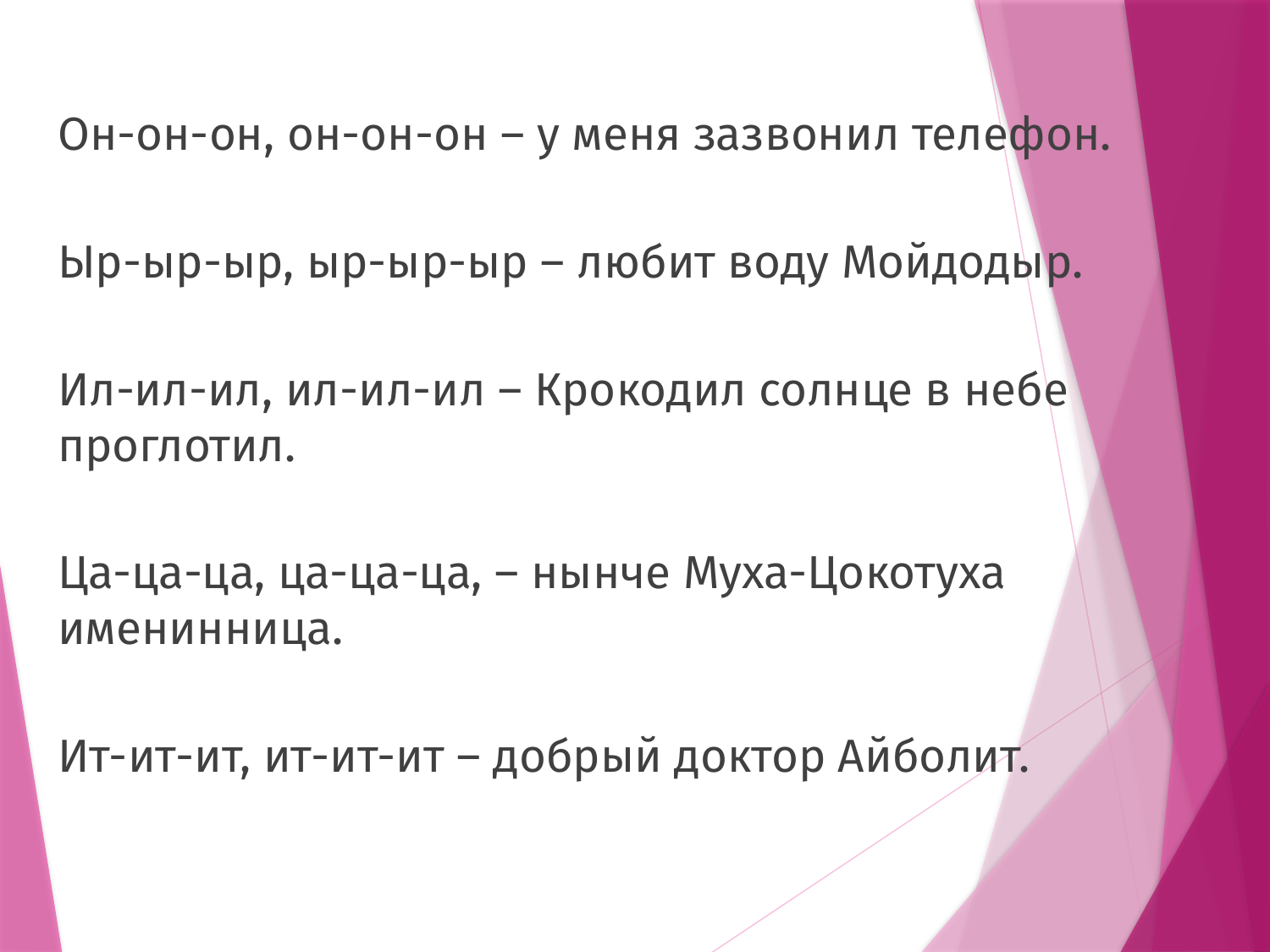

#
Он-он-он, он-он-он – у меня зазвонил телефон.
Ыр-ыр-ыр, ыр-ыр-ыр – любит воду Мойдодыр.
Ил-ил-ил, ил-ил-ил – Крокодил солнце в небе проглотил.
Ца-ца-ца, ца-ца-ца, – нынче Муха-Цокотуха именинница.
Ит-ит-ит, ит-ит-ит – добрый доктор Айболит.